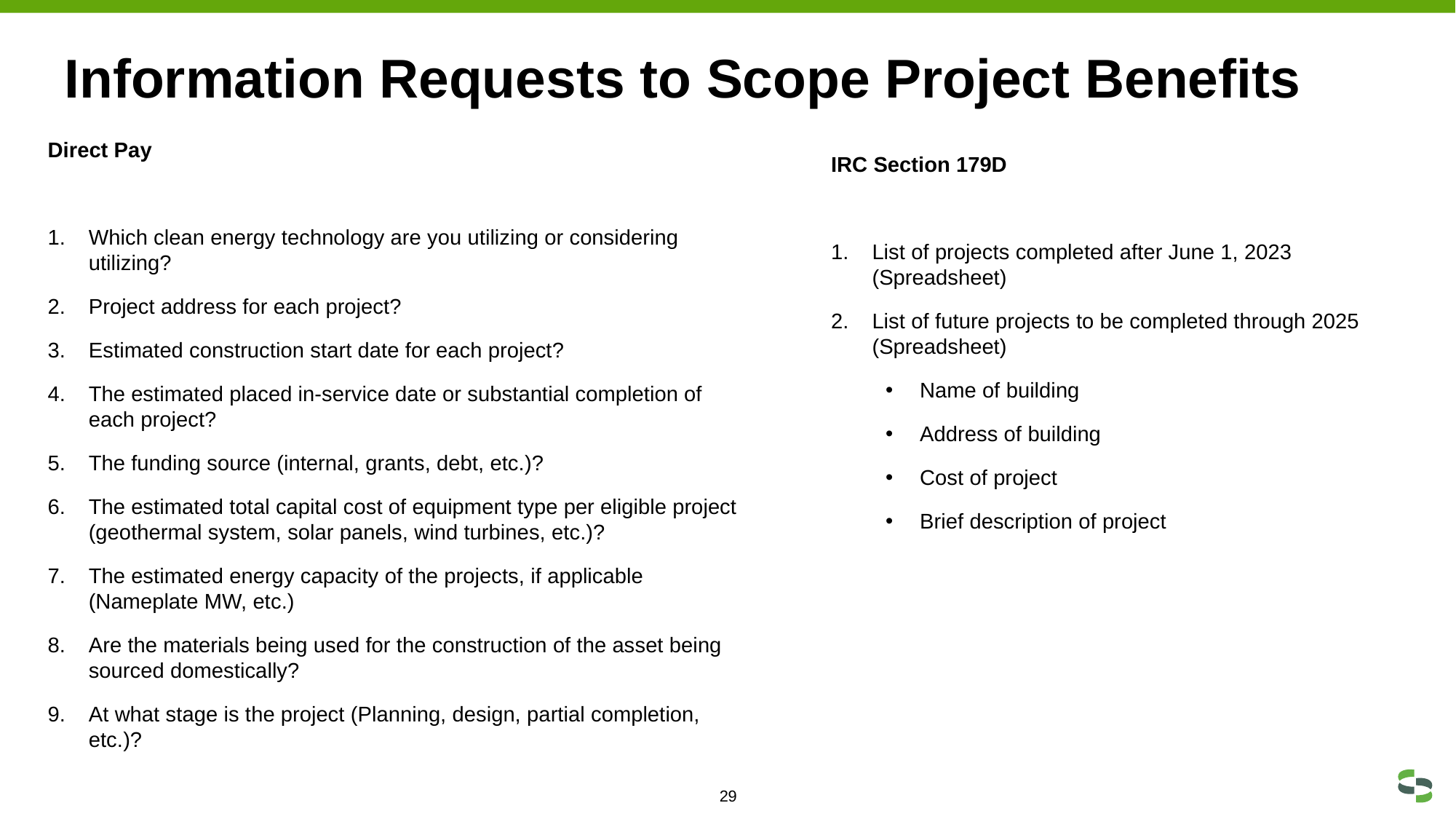

# Information Requests to Scope Project Benefits
Direct Pay

Which clean energy technology are you utilizing or considering utilizing?
Project address for each project?
Estimated construction start date for each project?
The estimated placed in-service date or substantial completion of each project?
The funding source (internal, grants, debt, etc.)?
The estimated total capital cost of equipment type per eligible project (geothermal system, solar panels, wind turbines, etc.)?
The estimated energy capacity of the projects, if applicable (Nameplate MW, etc.)
Are the materials being used for the construction of the asset being sourced domestically?
At what stage is the project (Planning, design, partial completion, etc.)?
IRC Section 179D

List of projects completed after June 1, 2023 (Spreadsheet)
List of future projects to be completed through 2025 (Spreadsheet)
Name of building
Address of building
Cost of project
Brief description of project